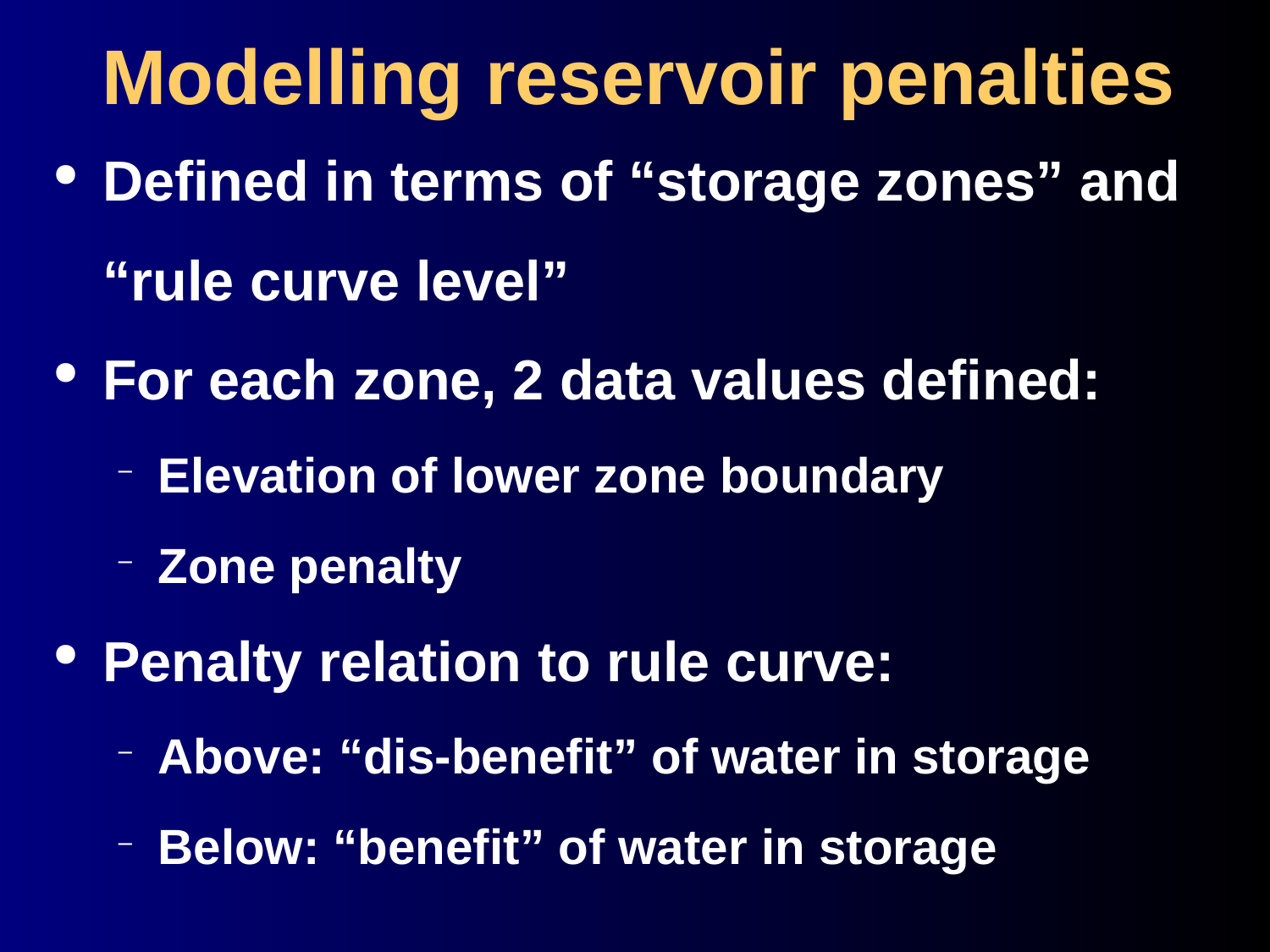

Modelling reservoir penalties
Defined in terms of “storage zones” and
	“rule curve level”
For each zone, 2 data values defined:
Elevation of lower zone boundary
Zone penalty
Penalty relation to rule curve:
Above: “dis-benefit” of water in storage
Below: “benefit” of water in storage